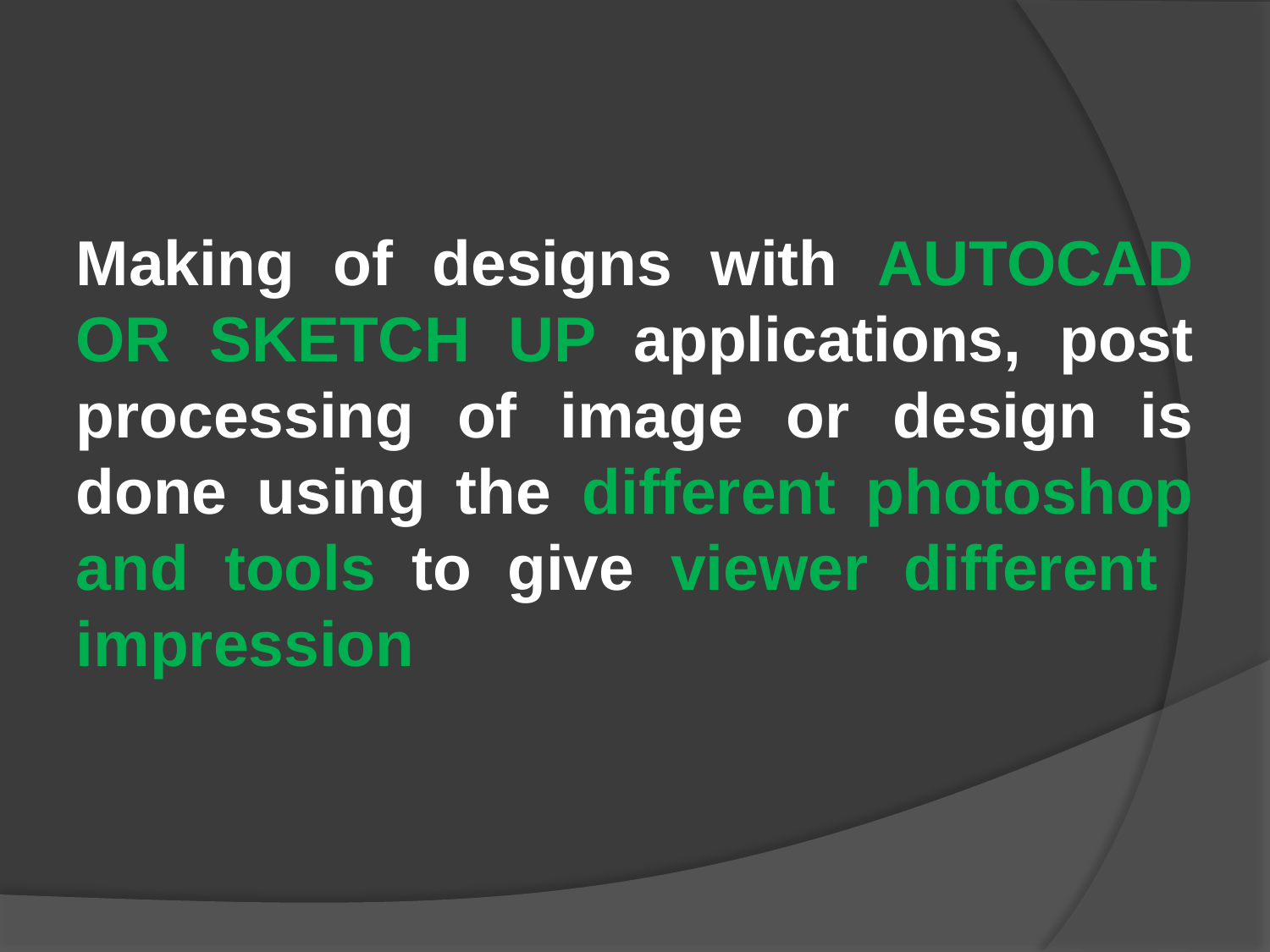

Making of designs with AUTOCAD OR SKETCH UP applications, post processing of image or design is done using the different photoshop and tools to give viewer different  impression